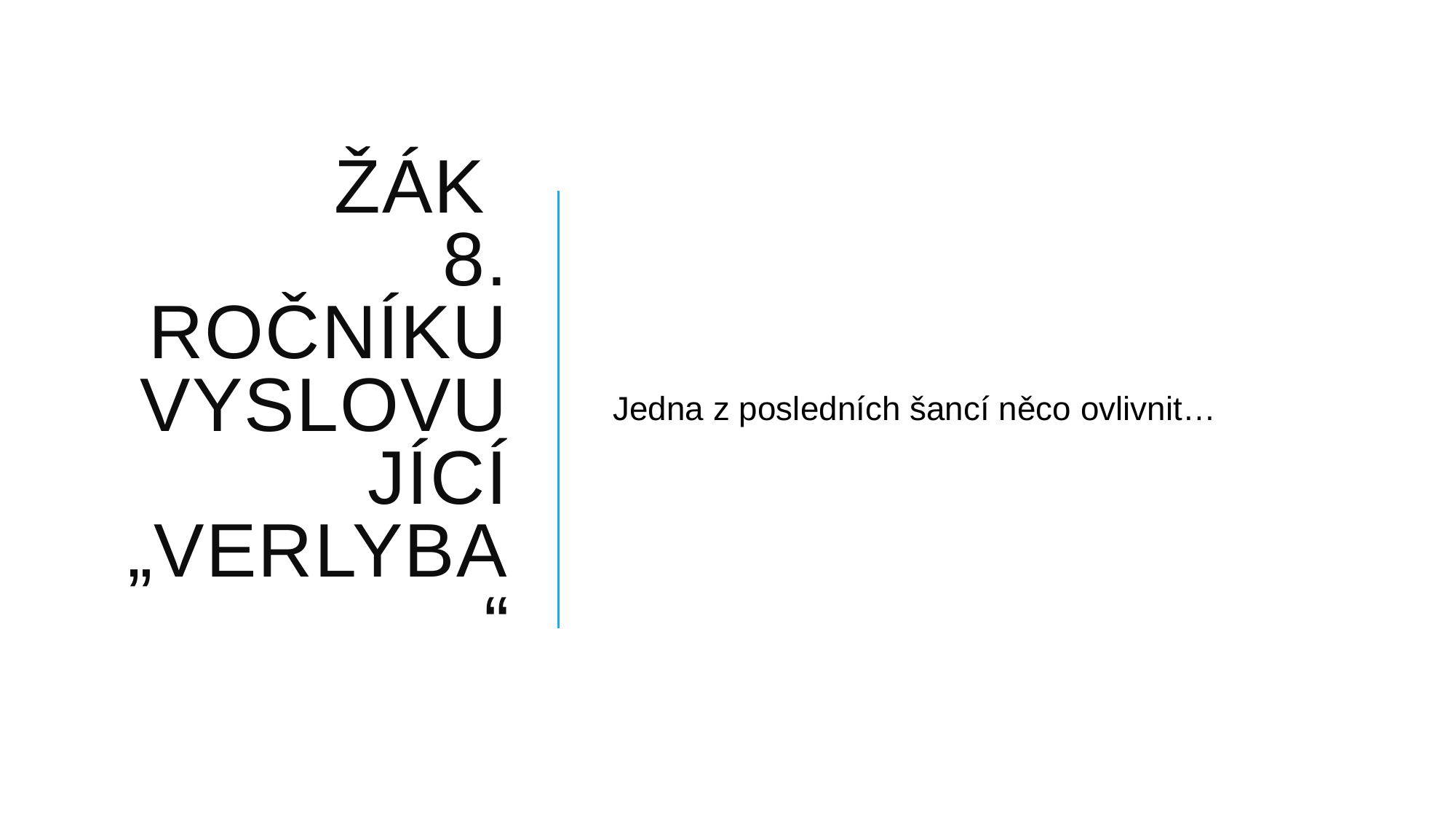

# ŽÁK 8. ROČNÍKU VYSLOVUJÍCÍ „VERLYBA“
Jedna z posledních šancí něco ovlivnit…